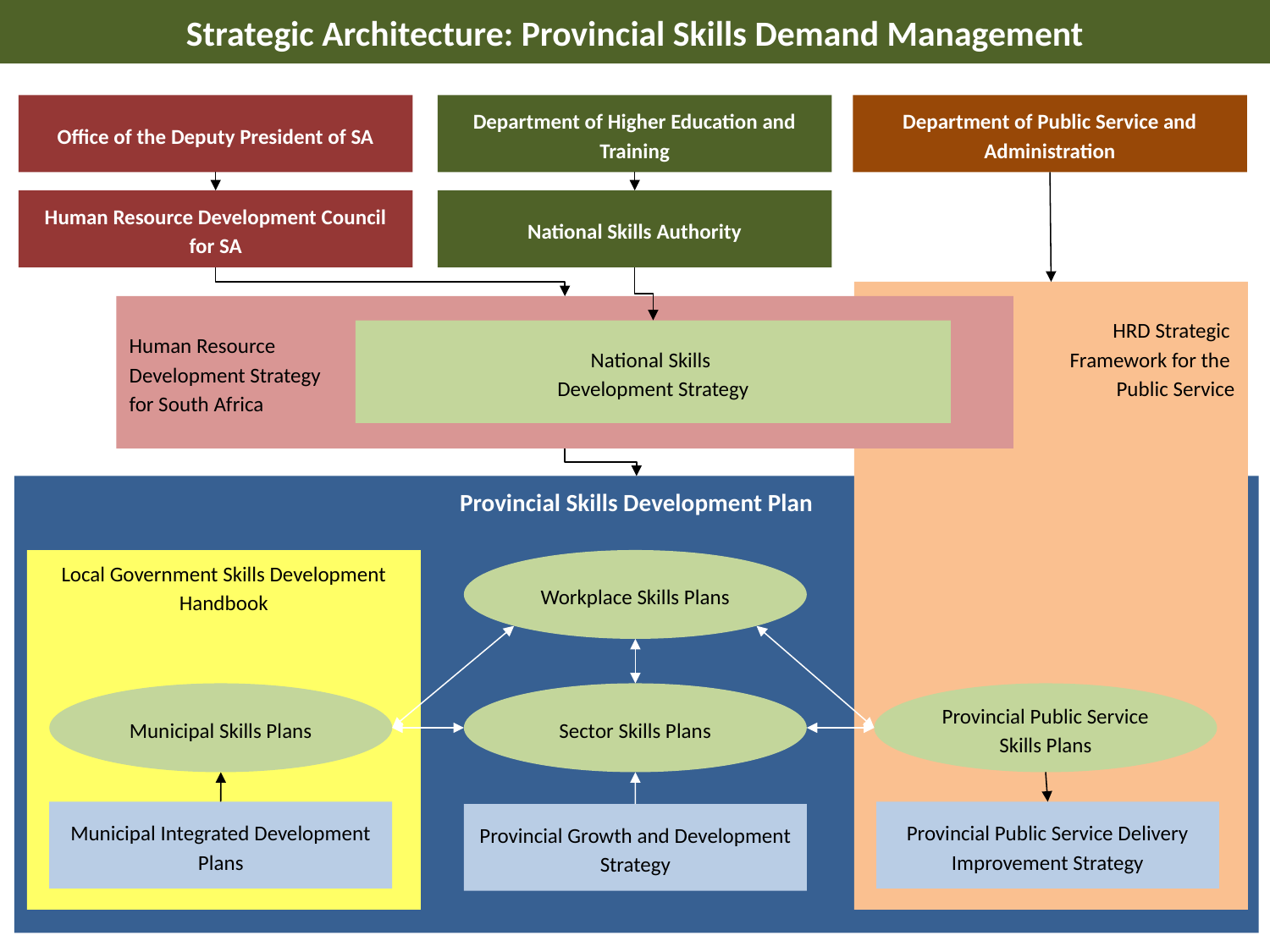

Strategic Architecture: Provincial Skills Demand Management
Office of the Deputy President of SA
Department of Higher Education and Training
Department of Public Service and Administration
Human Resource Development Council for SA
National Skills Authority

HRD Strategic
Framework for the
Public Service

Human Resource
Development Strategy
for South Africa
National Skills
Development Strategy
Provincial Skills Development Plan
Local Government Skills Development Handbook
Workplace Skills Plans
Municipal Skills Plans
Sector Skills Plans
Provincial Public Service Skills Plans
Provincial Public Service Delivery Improvement Strategy
Municipal Integrated Development Plans
Provincial Growth and Development Strategy
11